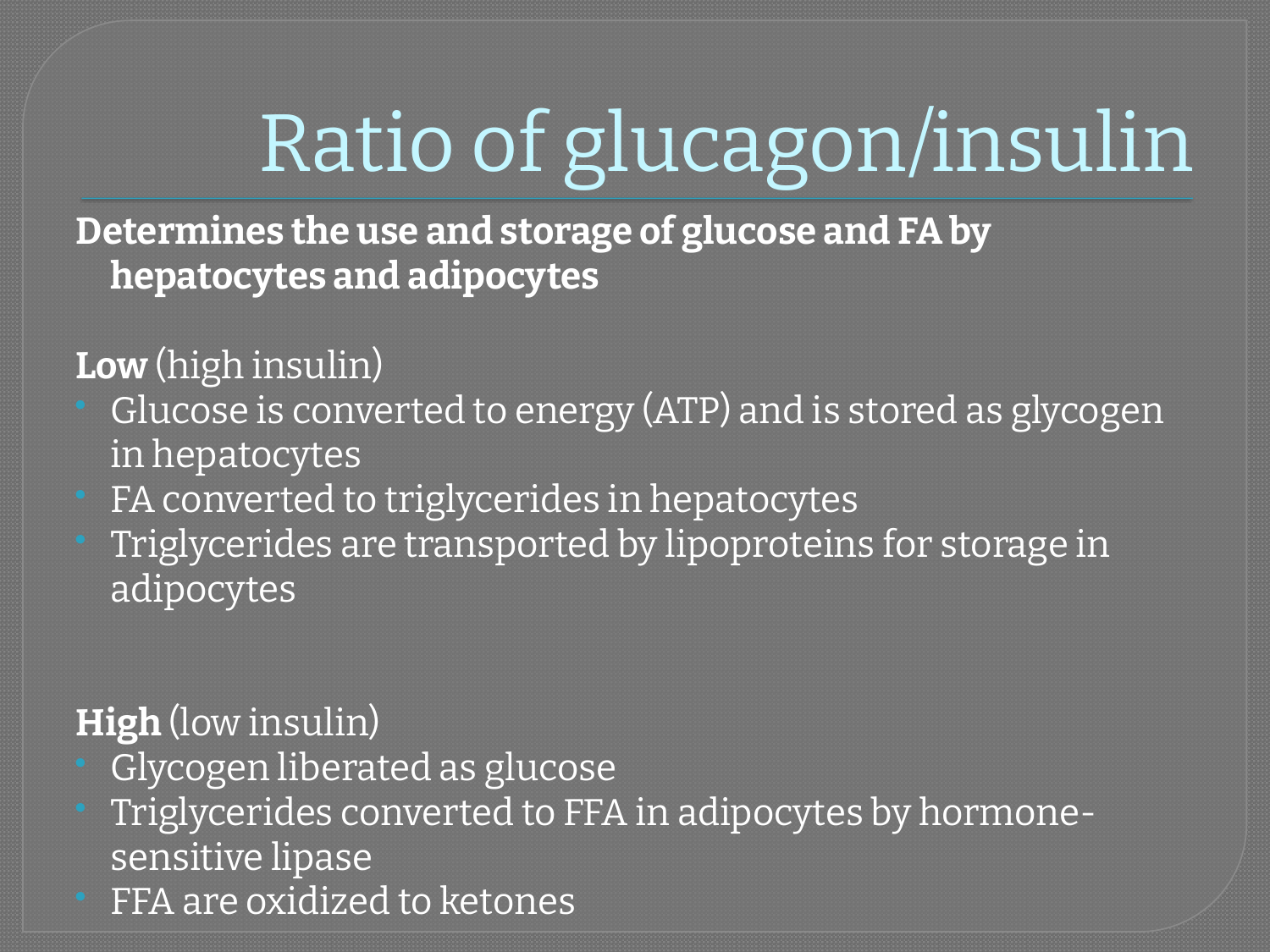

# Ratio of glucagon/insulin
Determines the use and storage of glucose and FA by hepatocytes and adipocytes

Low (high insulin)
Glucose is converted to energy (ATP) and is stored as glycogen in hepatocytes
FA converted to triglycerides in hepatocytes
Triglycerides are transported by lipoproteins for storage in adipocytes

High (low insulin)
Glycogen liberated as glucose
Triglycerides converted to FFA in adipocytes by hormone-sensitive lipase
FFA are oxidized to ketones